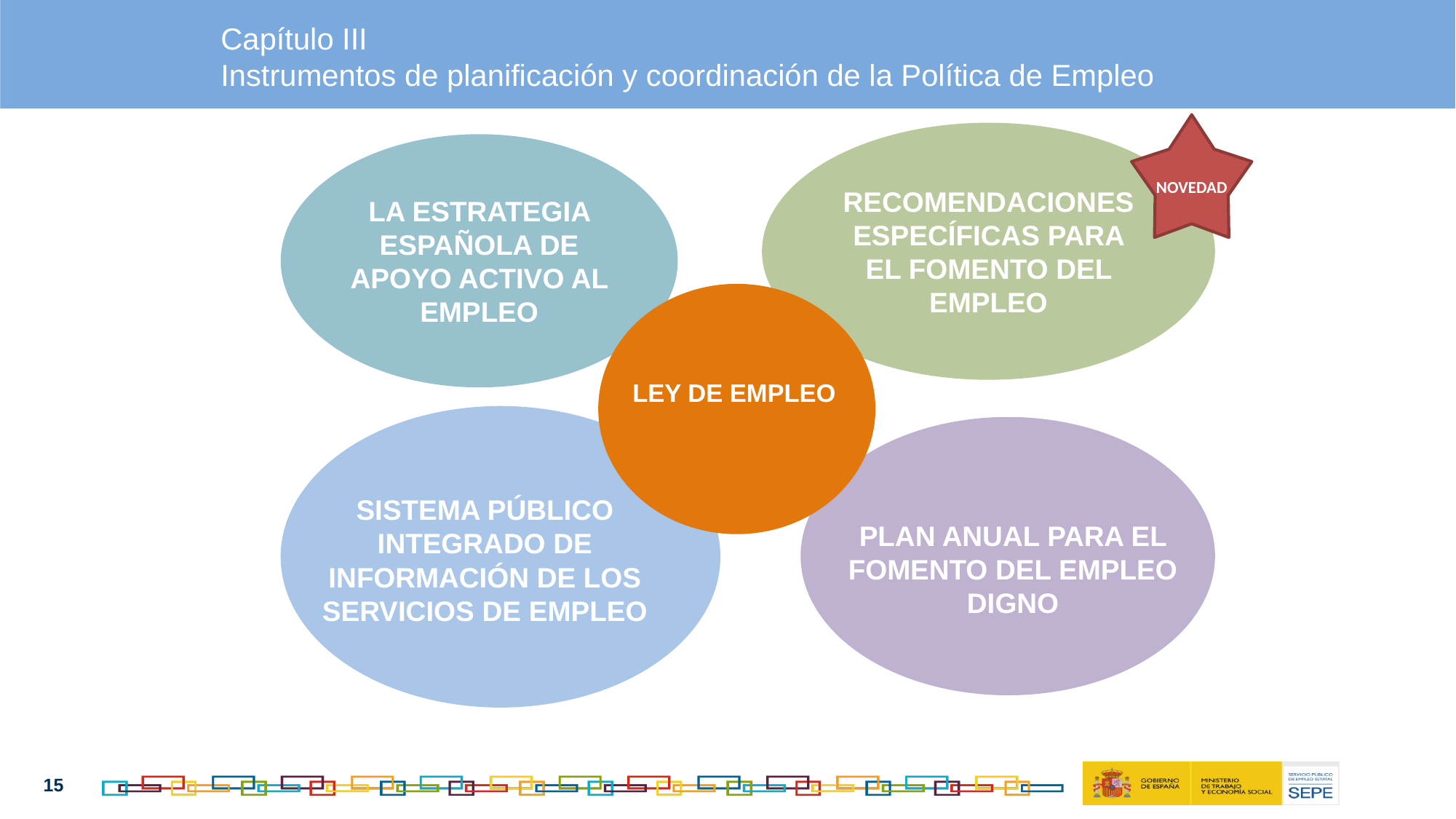

Capítulo III
Instrumentos de planificación y coordinación de la Política de Empleo
NOVEDAD
RECOMENDACIONES ESPECÍFICAS PARA EL FOMENTO DEL EMPLEO
LA ESTRATEGIA ESPAÑOLA DE APOYO ACTIVO AL EMPLEO

LEY DE EMPLEO
TEXTO REFUNDIDO DE LA LEY DE EMPLEO

SISTEMA PÚBLICO INTEGRADO DE INFORMACIÓN DE LOS SERVICIOS DE EMPLEO
PLAN ANUAL PARA EL FOMENTO DEL EMPLEO DIGNO
15